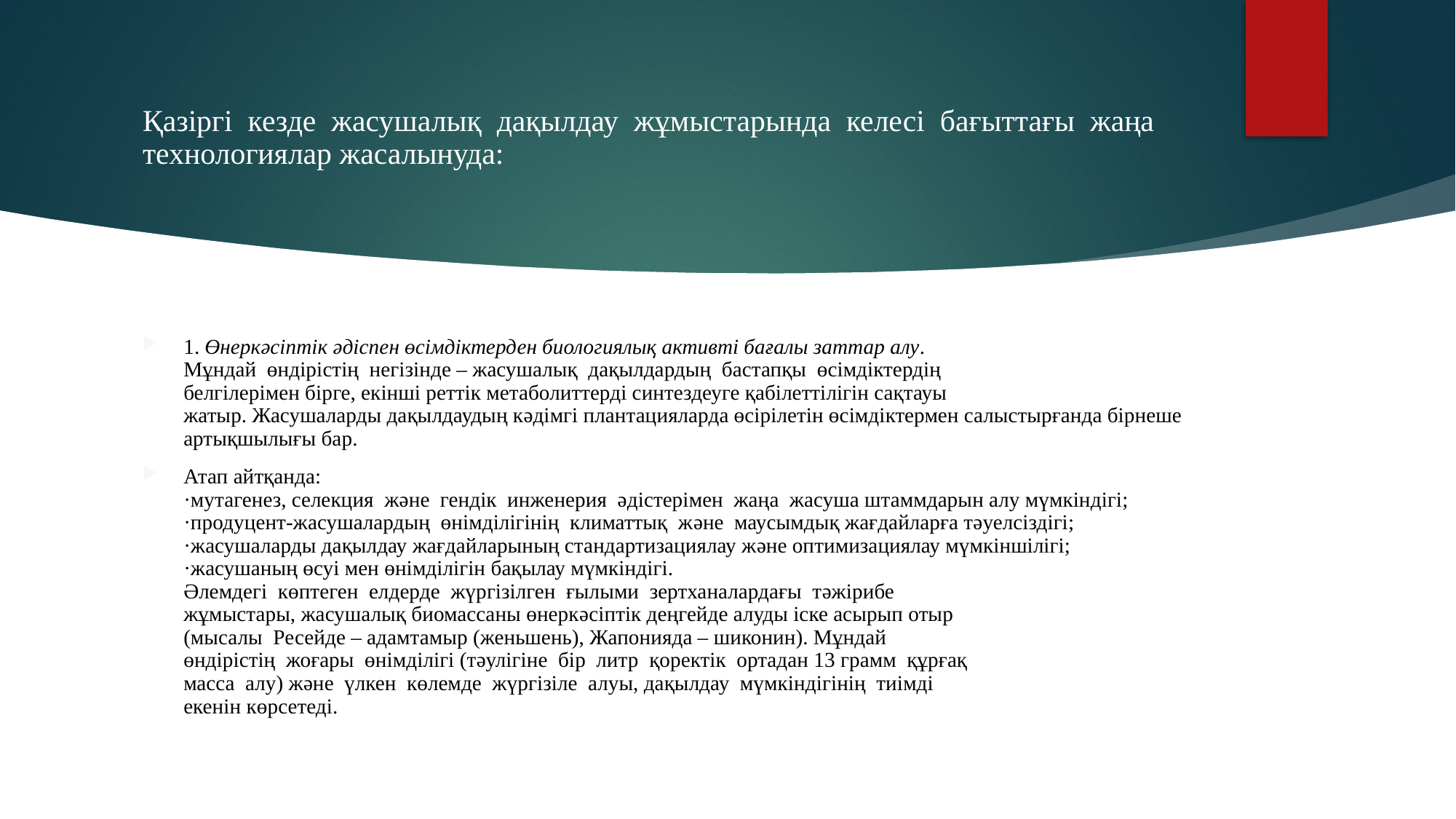

# Қазіргі  кезде  жасушалық  дақылдау  жұмыстарында  келесі  бағыттағы  жаңа технологиялар жасалынуда:

1. Өнеркəсіптік əдіспен өсімдіктерден биологиялық активті бағалы заттар алу.
Мұндай  өндірістің  негізінде – жасушалық  дақылдардың  бастапқы  өсімдіктердің
белгілерімен бірге, екінші реттік метаболиттерді синтездеуге қабілеттілігін сақтауы
жатыр. Жасушаларды дақылдаудың кəдімгі плантацияларда өсірілетін өсімдіктермен салыстырғанда бірнеше артықшылығы бар.
Атап айтқанда:
·мутагенез, селекция  жəне  гендік  инженерия  əдістерімен  жаңа  жасуша штаммдарын алу мүмкіндігі;
·продуцент-жасушалардың  өнімділігінің  климаттық  жəне  маусымдық жағдайларға тəуелсіздігі;
·жасушаларды дақылдау жағдайларының стандартизациялау жəне оптимизациялау мүмкіншілігі;
·жасушаның өсуі мен өнімділігін бақылау мүмкіндігі.
Əлемдегі  көптеген  елдерде  жүргізілген  ғылыми  зертханалардағы  тəжірибе жұмыстары, жасушалық биомассаны өнеркəсіптік деңгейде алуды іске асырып отыр
(мысалы  Ресейде – адамтамыр (женьшень), Жапонияда – шиконин). Мұндай
өндірістің  жоғары  өнімділігі (тəулігіне  бір  литр  қоректік  ортадан 13 грамм  құрғақ
масса  алу) жəне  үлкен  көлемде  жүргізіле  алуы, дақылдау  мүмкіндігінің  тиімді
екенін көрсетеді.